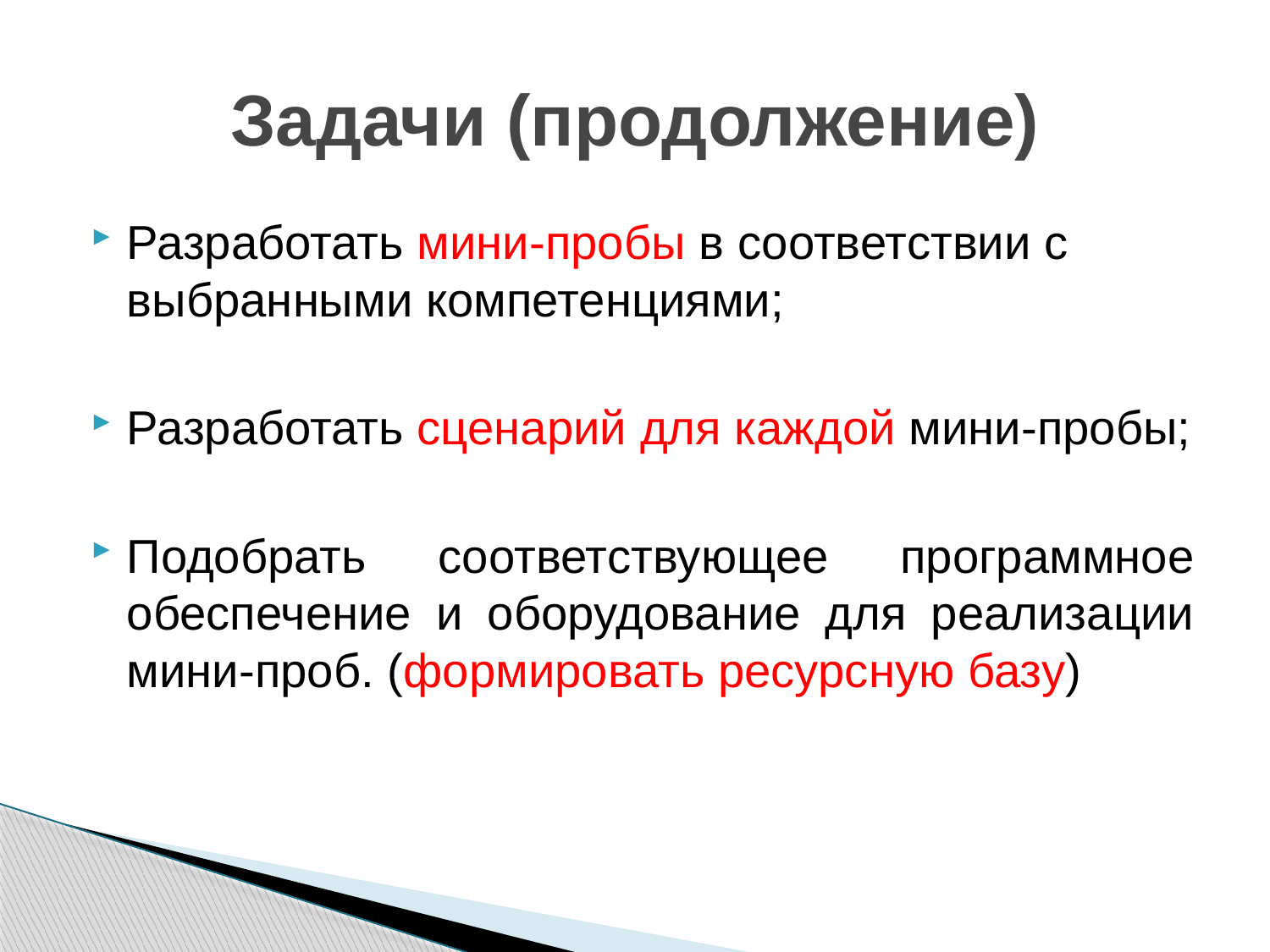

# Задачи (продолжение)
Разработать мини-пробы в соответствии с выбранными компетенциями;

Разработать сценарий для каждой мини-пробы;

Подобрать соответствующее программное обеспечение и оборудование для реализации мини-проб. (формировать ресурсную базу)